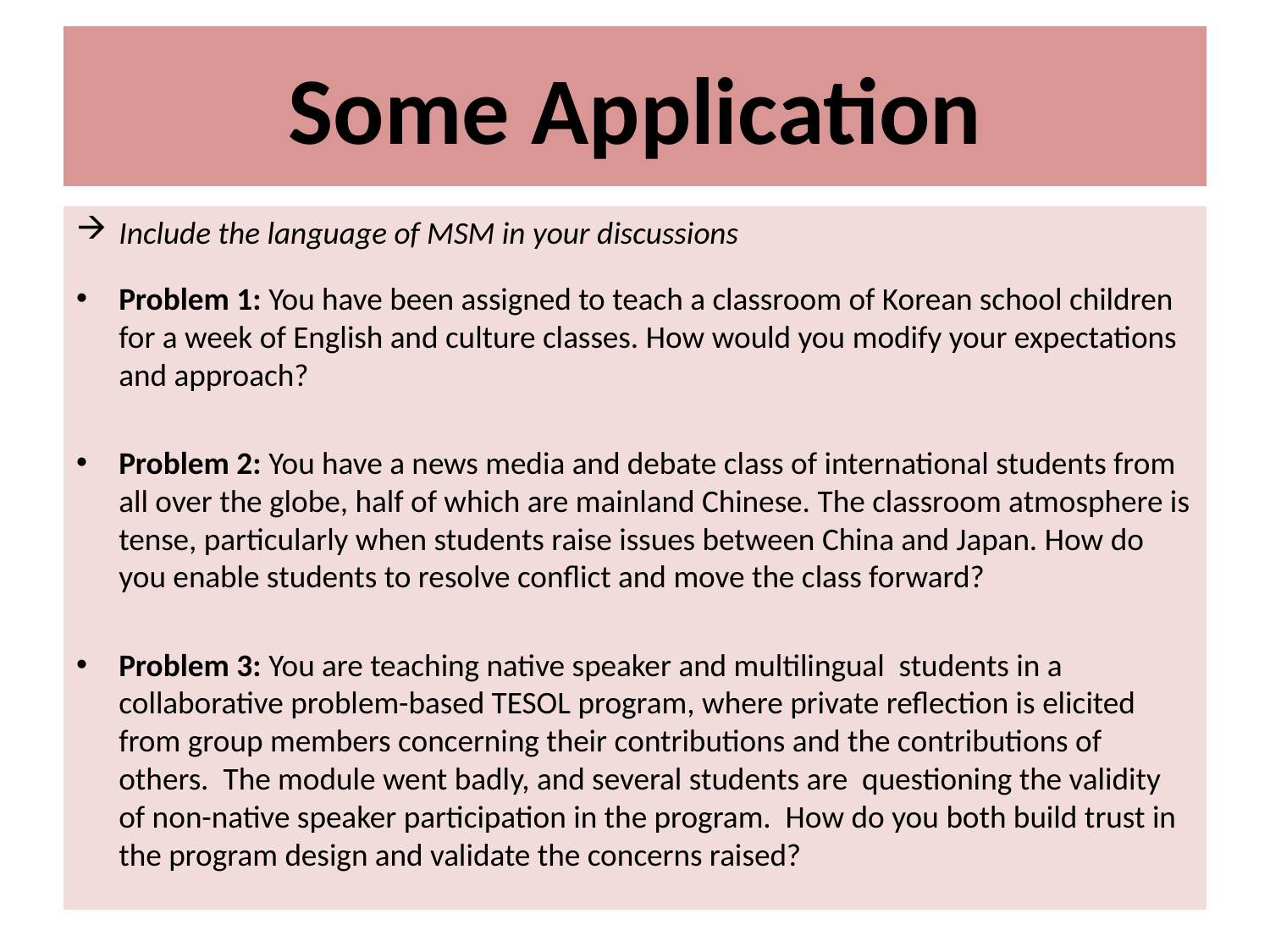

# Some Application
Include the language of MSM in your discussions

Problem 1: You have been assigned to teach a classroom of Korean school children for a week of English and culture classes. How would you modify your expectations and approach?

Problem 2: You have a news media and debate class of international students from all over the globe, half of which are mainland Chinese. The classroom atmosphere is tense, particularly when students raise issues between China and Japan. How do you enable students to resolve conflict and move the class forward?

Problem 3: You are teaching native speaker and multilingual  students in a collaborative problem-based TESOL program, where private reflection is elicited from group members concerning their contributions and the contributions of others.  The module went badly, and several students are  questioning the validity of non-native speaker participation in the program.  How do you both build trust in the program design and validate the concerns raised?